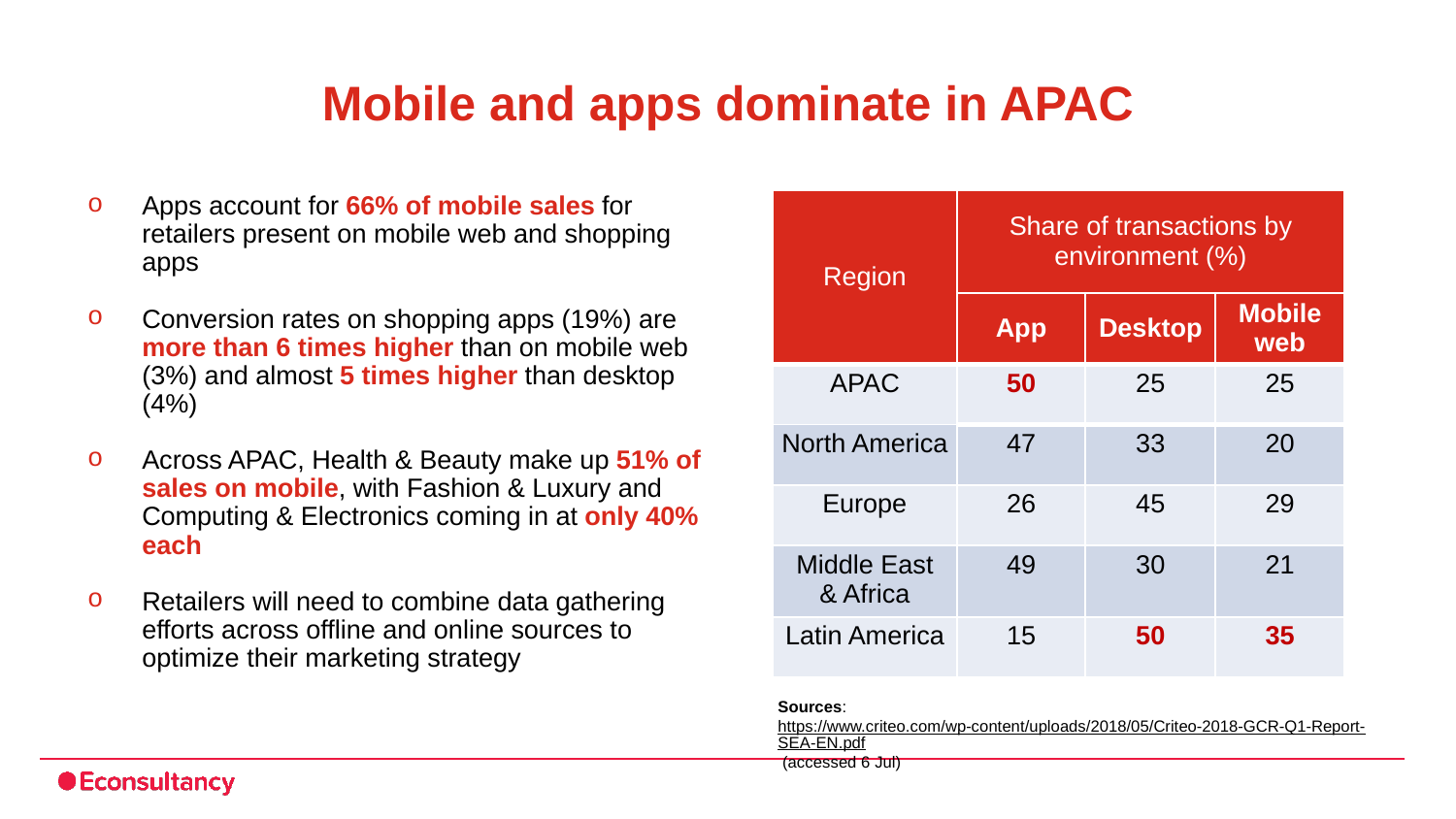

# Mobile and apps dominate in APAC
Apps account for 66% of mobile sales for retailers present on mobile web and shopping apps

Conversion rates on shopping apps (19%) are more than 6 times higher than on mobile web (3%) and almost 5 times higher than desktop (4%)

Across APAC, Health & Beauty make up 51% of sales on mobile, with Fashion & Luxury and Computing & Electronics coming in at only 40% each

Retailers will need to combine data gathering efforts across offline and online sources to optimize their marketing strategy
| Region | Share of transactions by environment (%) |  |  |
| --- | --- | --- | --- |
|  | App | Desktop | Mobile web |
| APAC | 50 | 25 | 25 |
| North America | 47 | 33 | 20 |
| Europe | 26 | 45 | 29 |
| Middle East & Africa | 49 | 30 | 21 |
| Latin America | 15 | 50 | 35 |
Sources:
https://www.criteo.com/wp-content/uploads/2018/05/Criteo-2018-GCR-Q1-Report-SEA-EN.pdf (accessed 6 Jul)